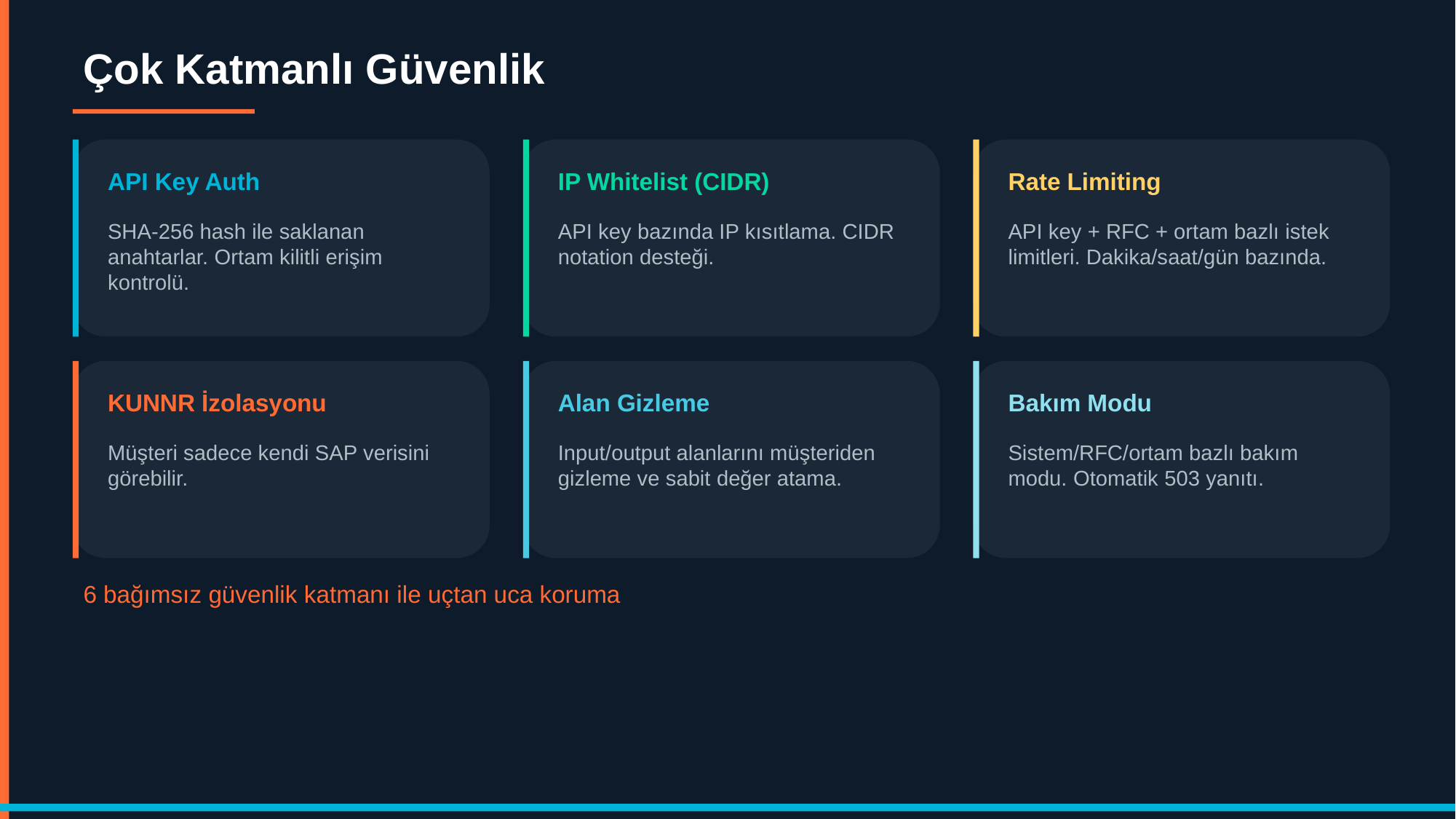

Çok Katmanlı Güvenlik

API Key Auth
IP Whitelist (CIDR)
Rate Limiting
SHA-256 hash ile saklanan anahtarlar. Ortam kilitli erişim kontrolü.
API key bazında IP kısıtlama. CIDR notation desteği.
API key + RFC + ortam bazlı istek limitleri. Dakika/saat/gün bazında.

KUNNR İzolasyonu
Alan Gizleme
Bakım Modu
Müşteri sadece kendi SAP verisini görebilir.
Input/output alanlarını müşteriden gizleme ve sabit değer atama.
Sistem/RFC/ortam bazlı bakım modu. Otomatik 503 yanıtı.
6 bağımsız güvenlik katmanı ile uçtan uca koruma